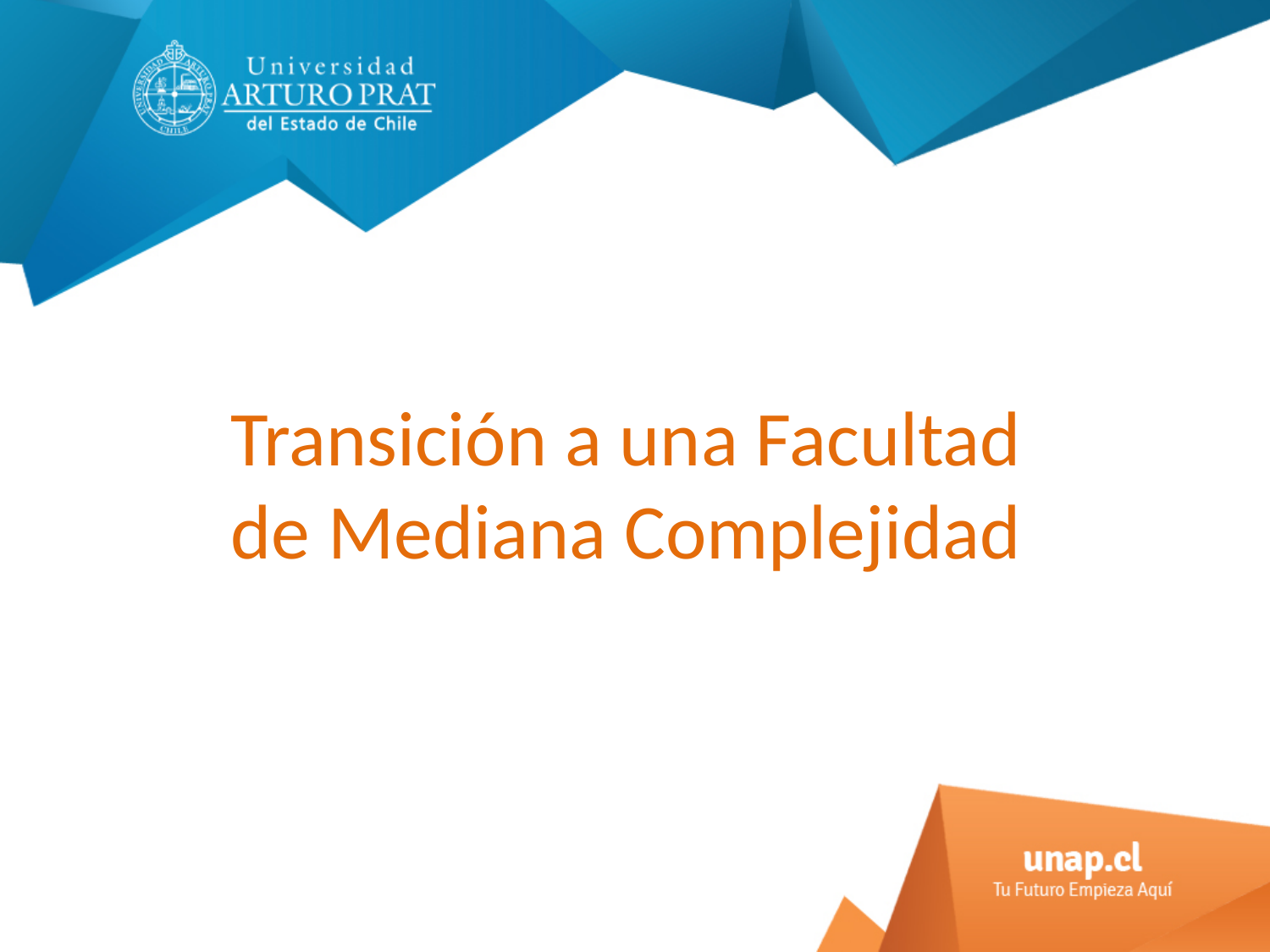

# Transición a una Facultad de Mediana Complejidad